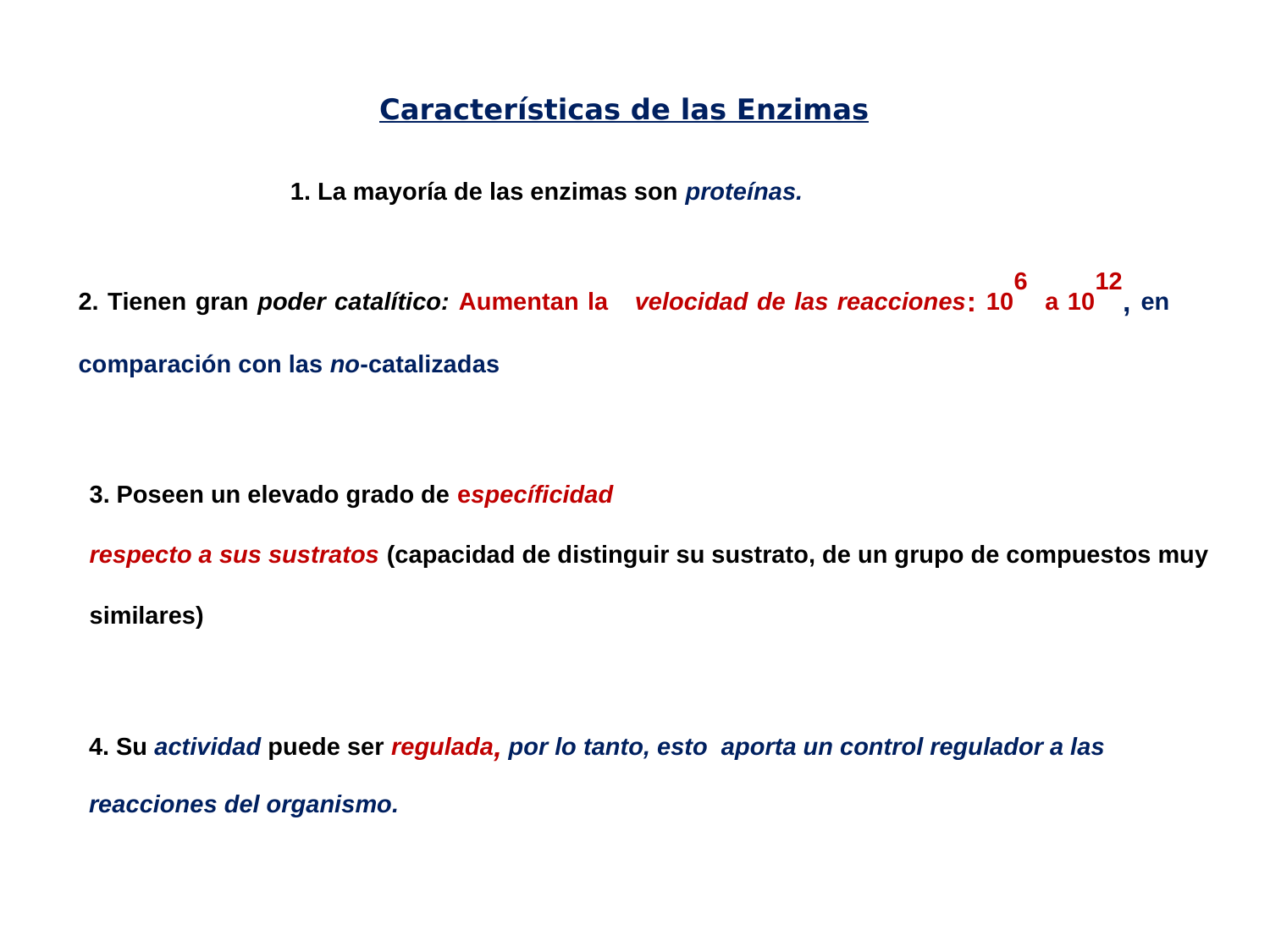

Características de las Enzimas
1. La mayoría de las enzimas son proteínas.
2. Tienen gran poder catalítico: Aumentan la   velocidad de las reacciones: 106  a 1012, en comparación con las no-catalizadas
3. Poseen un elevado grado de específicidad
respecto a sus sustratos (capacidad de distinguir su sustrato, de un grupo de compuestos muy similares)
4. Su actividad puede ser regulada, por lo tanto, esto  aporta un control regulador a las reacciones del organismo.